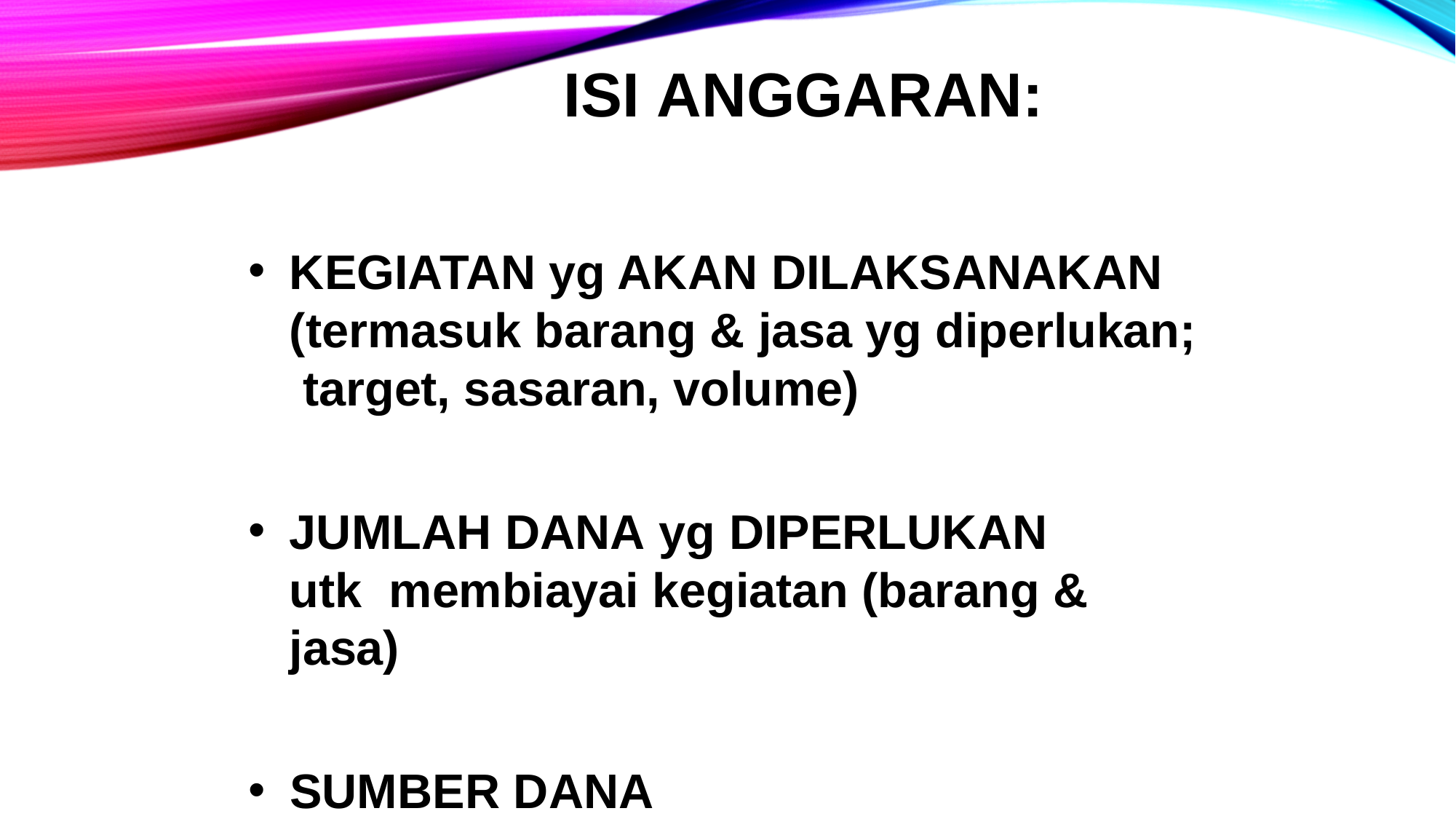

# ISI ANGGARAN:
KEGIATAN yg AKAN DILAKSANAKAN  (termasuk barang & jasa yg diperlukan;  target, sasaran, volume)

JUMLAH DANA yg DIPERLUKAN utk  membiayai kegiatan (barang & jasa)

SUMBER DANA